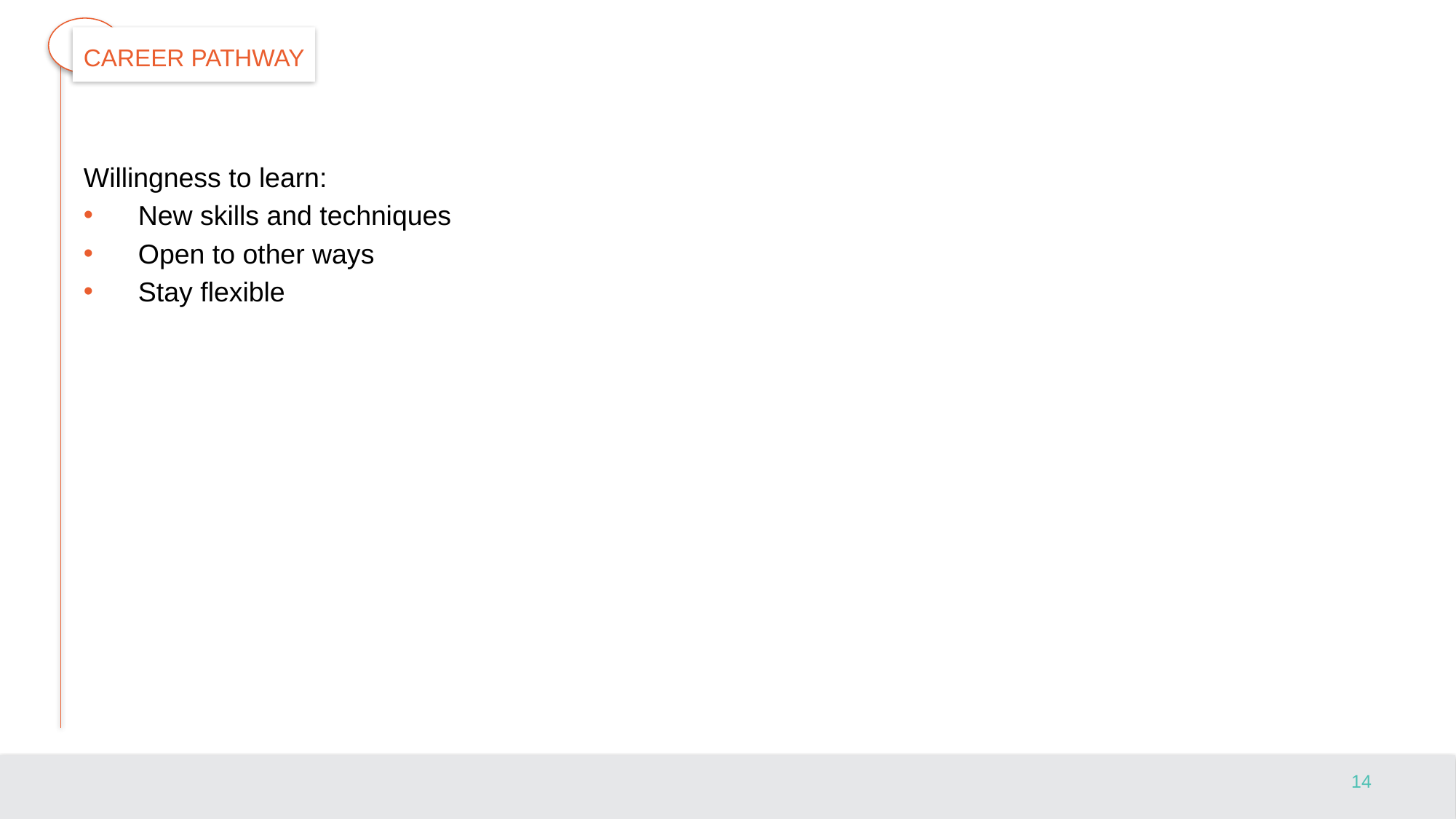

# Career Pathway
Willingness to learn:
New skills and techniques
Open to other ways
Stay flexible

14